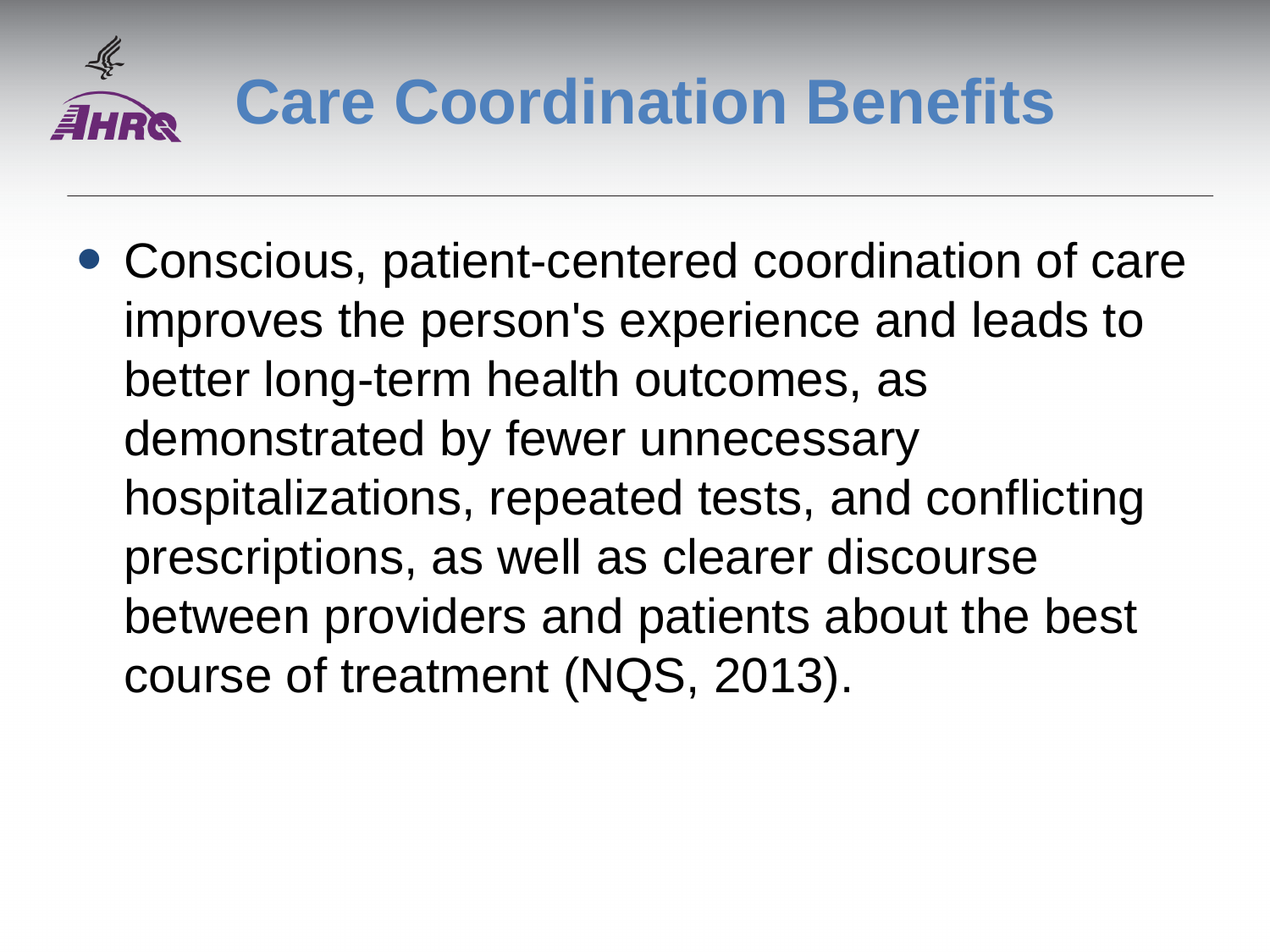

# Care Coordination Benefits
Conscious, patient-centered coordination of care improves the person's experience and leads to better long-term health outcomes, as demonstrated by fewer unnecessary hospitalizations, repeated tests, and conflicting prescriptions, as well as clearer discourse between providers and patients about the best course of treatment (NQS, 2013).